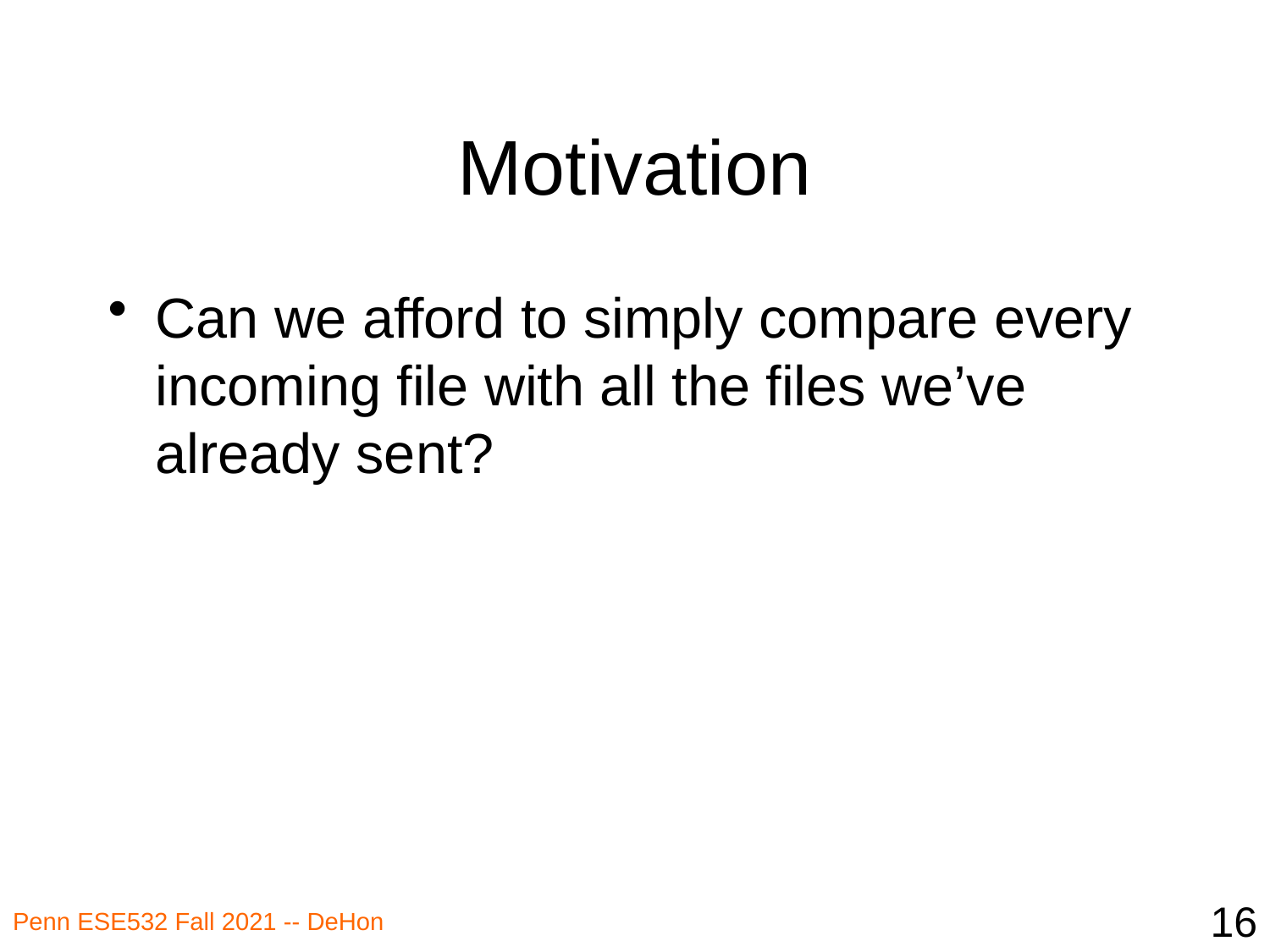

# Motivation
Can we afford to simply compare every incoming file with all the files we’ve already sent?
16
Penn ESE532 Fall 2021 -- DeHon